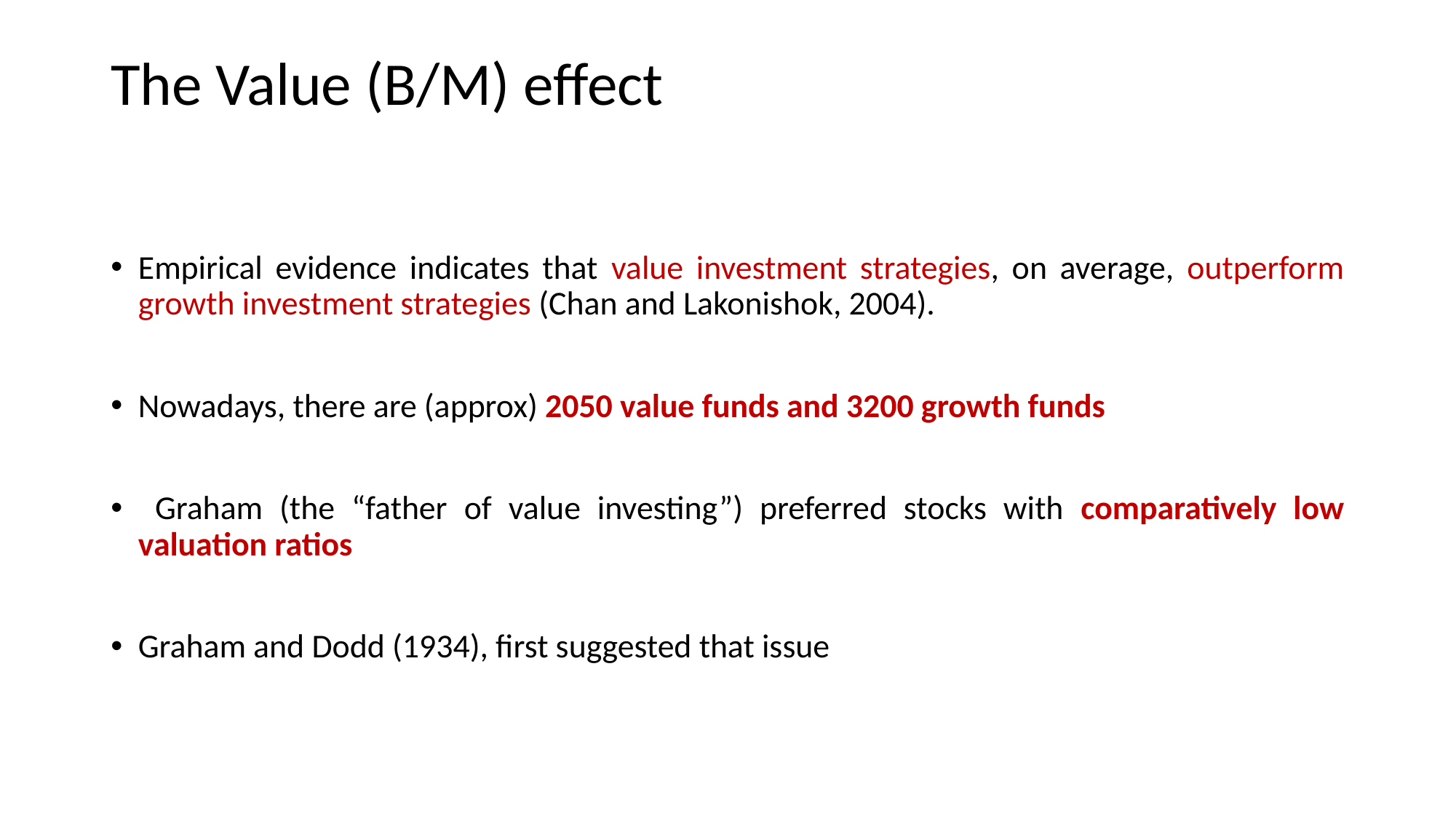

# The Value (B/M) effect

Empirical evidence indicates that value investment strategies, on average, outperform growth investment strategies (Chan and Lakonishok, 2004).

Nowadays, there are (approx) 2050 value funds and 3200 growth funds

 Graham (the “father of value investing”) preferred stocks with comparatively low valuation ratios

Graham and Dodd (1934), first suggested that issue